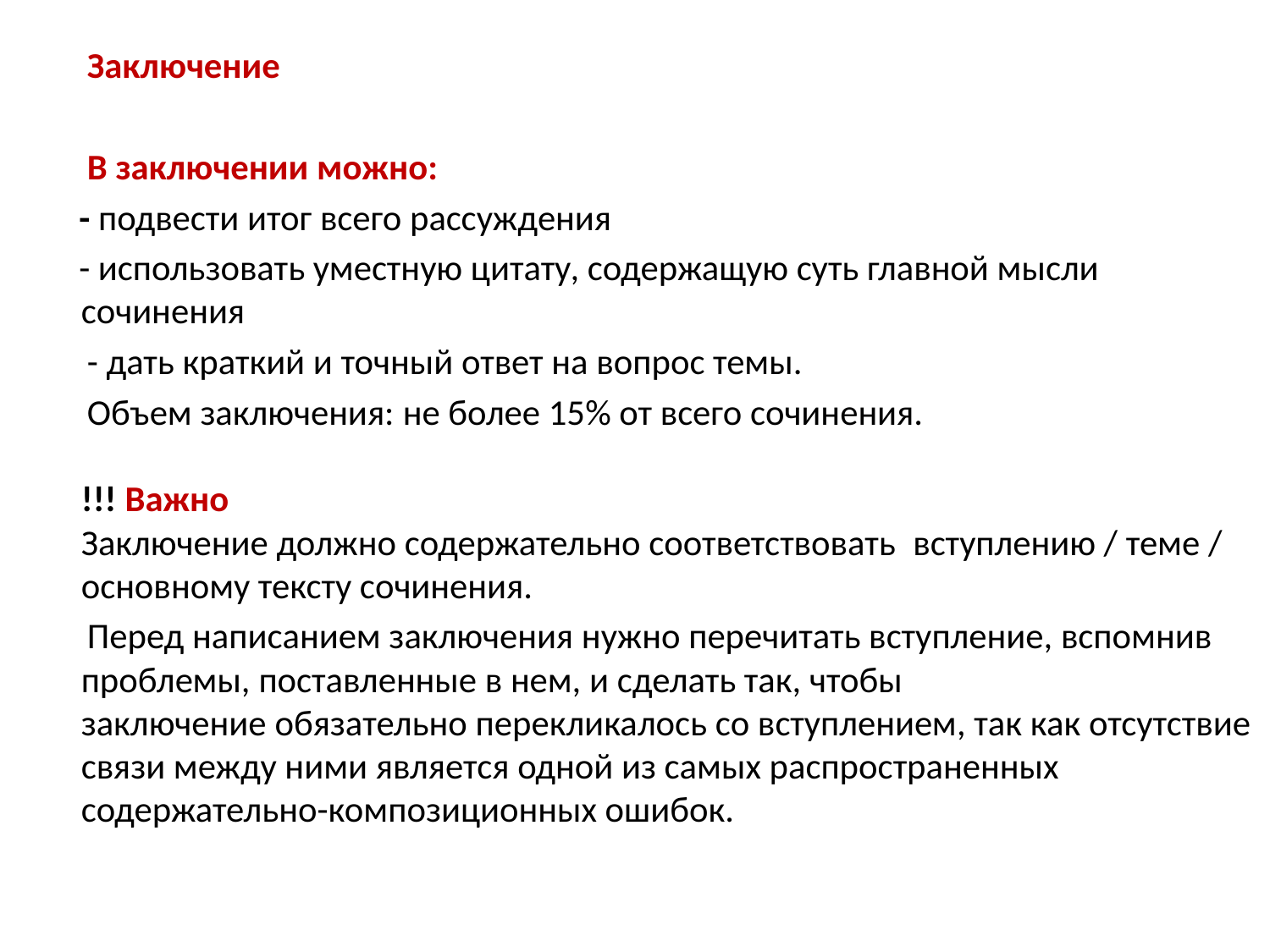

Заключение

      В заключении можно:
     - подвести итог всего рассуждения
     - использовать уместную цитату, содержащую суть главной мысли сочинения
      - дать краткий и точный ответ на вопрос темы.
      Объем заключения: не более 15% от всего сочинения.
!!! Важно 
Заключение должно содержательно соответствовать  вступлению / теме / основному тексту сочинения.
      Перед написанием заключения нужно перечитать вступление, вспомнив проблемы, поставленные в нем, и сделать так, чтобы заключение обязательно перекликалось со вступлением, так как отсутствие связи между ними является одной из самых распространенных содержательно-композиционных ошибок.